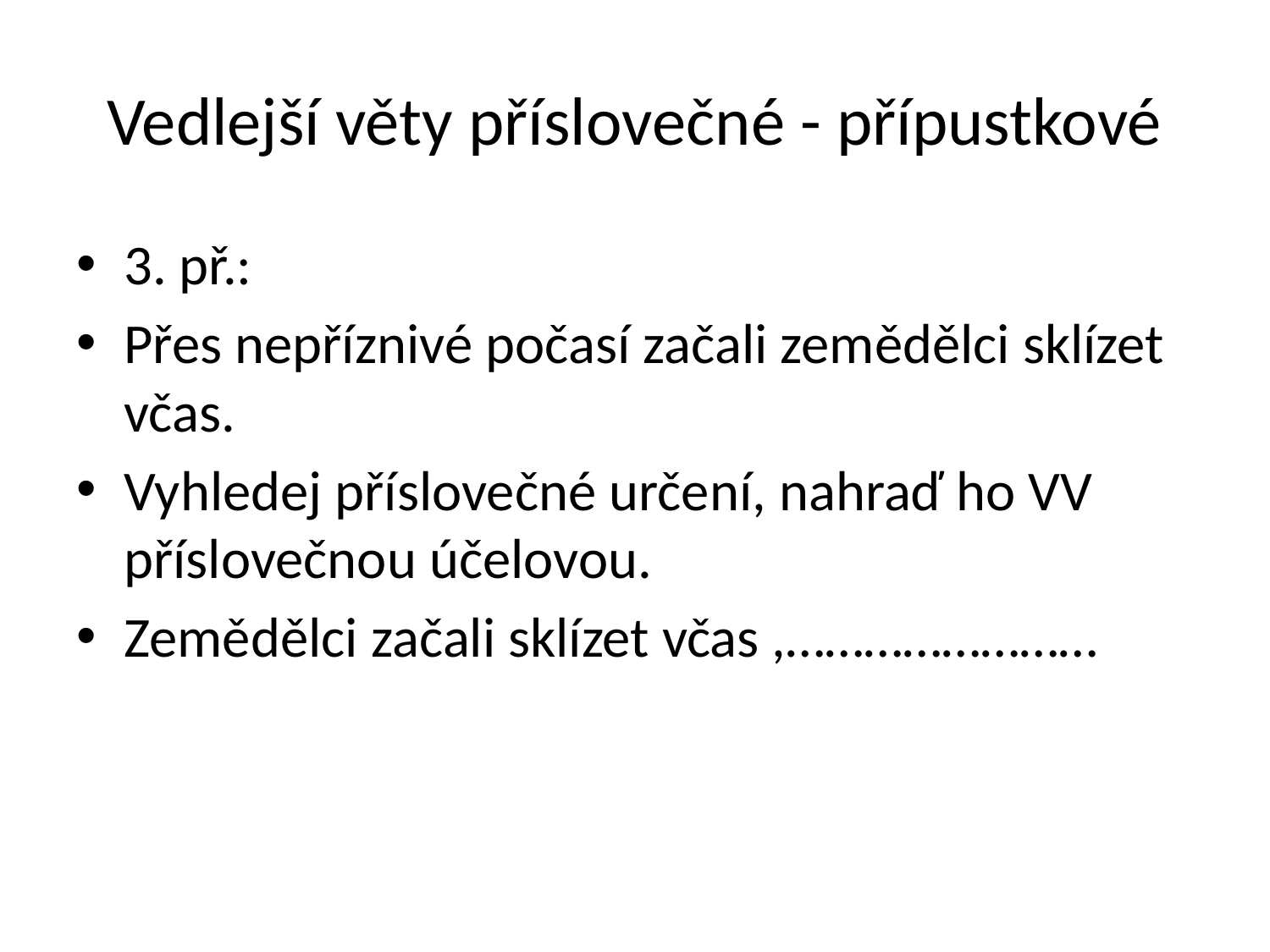

# Vedlejší věty příslovečné - přípustkové
3. př.:
Přes nepříznivé počasí začali zemědělci sklízet včas.
Vyhledej příslovečné určení, nahraď ho VV příslovečnou účelovou.
Zemědělci začali sklízet včas ,……………………